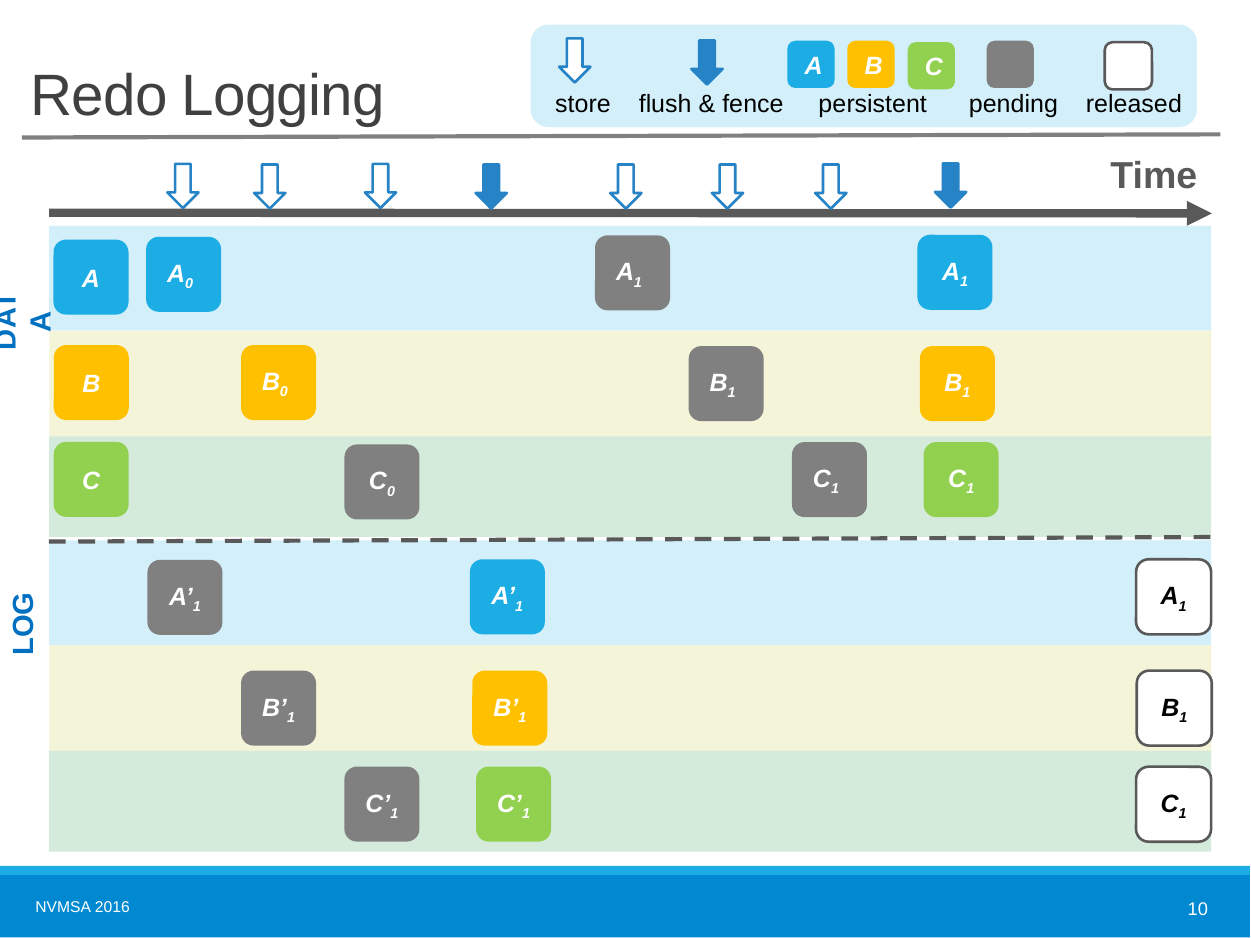

A
B

C

store    flush & fence     persistent      pending    released
# Redo Logging
Time

A1
A1
A0
A
DATA

B
B0
B1
B1

C
C1
C1
C0

A’1
A1
A’1
LOG

B1
B’1
B’1

C’1
C’1
C1
NVMSA 2016
10